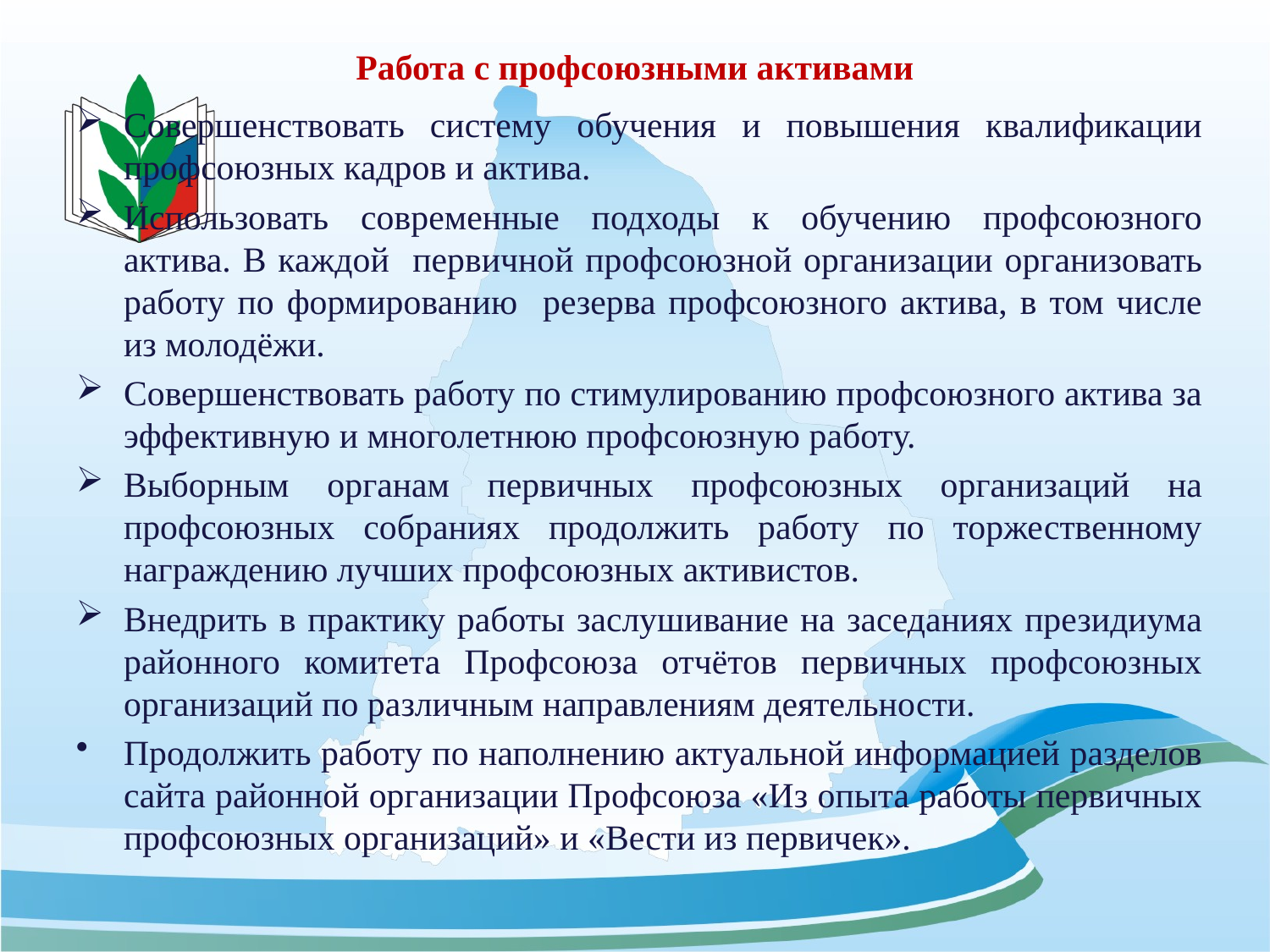

# Работа с профсоюзными активами
Совершенствовать систему обучения и повышения квалификации профсоюзных кадров и актива.
Использовать современные подходы к обучению профсоюзного актива. В каждой  первичной профсоюзной организации организовать работу по формированию  резерва профсоюзного актива, в том числе из молодёжи.
Совершенствовать работу по стимулированию профсоюзного актива за эффективную и многолетнюю профсоюзную работу.
Выборным органам первичных профсоюзных организаций на профсоюзных собраниях продолжить работу по торжественному награждению лучших профсоюзных активистов.
Внедрить в практику работы заслушивание на заседаниях президиума районного комитета Профсоюза отчётов первичных профсоюзных организаций по различным направлениям деятельности.
Продолжить работу по наполнению актуальной информацией разделов сайта районной организации Профсоюза «Из опыта работы первичных профсоюзных организаций» и «Вести из первичек».